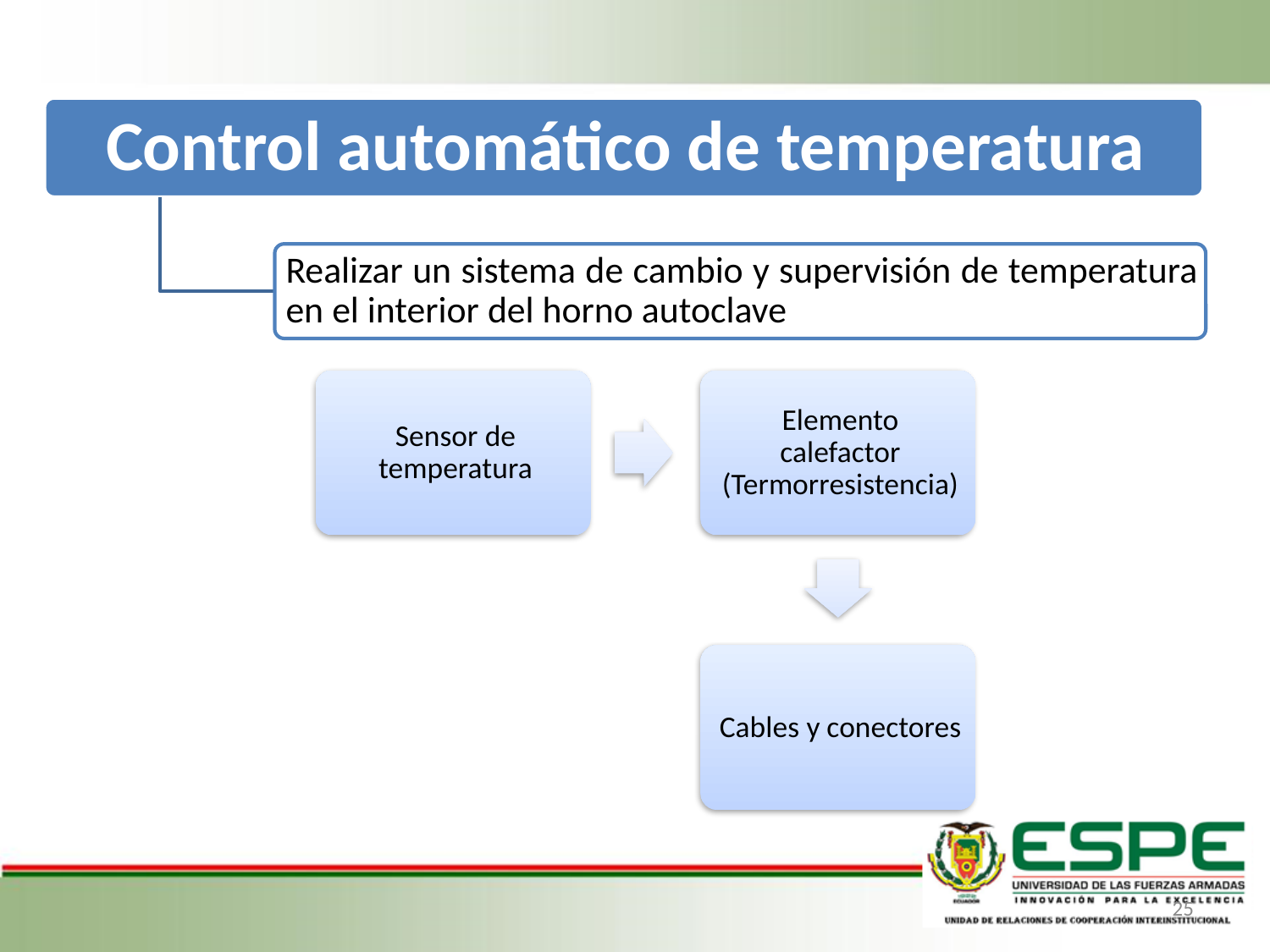

Control automático de temperatura
Realizar un sistema de cambio y supervisión de temperatura en el interior del horno autoclave

Sensor de temperatura

Elemento calefactor (Termorresistencia)

Cables y conectores
25